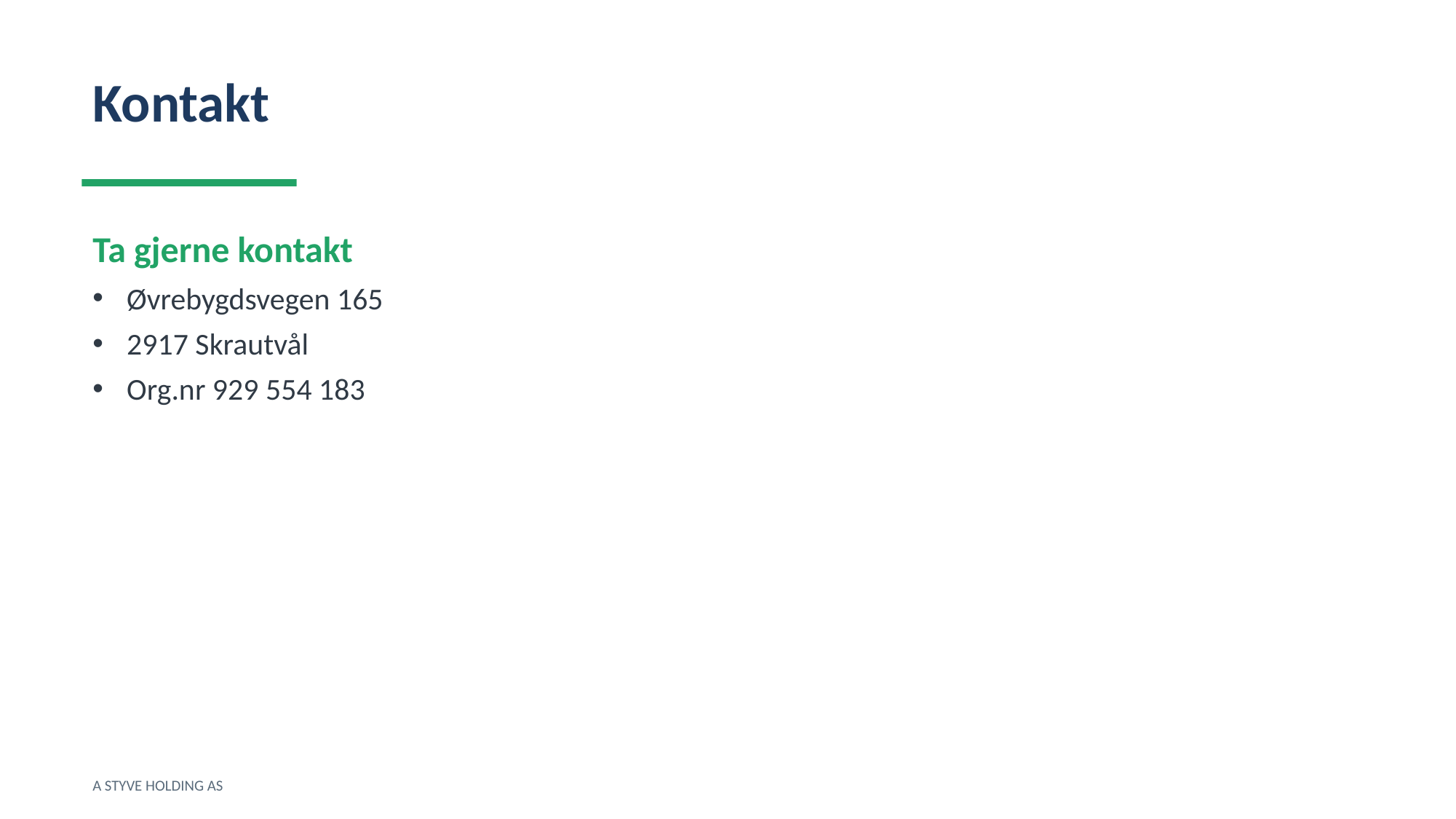

Kontakt

Ta gjerne kontakt
Øvrebygdsvegen 165
2917 Skrautvål
Org.nr 929 554 183
A STYVE HOLDING AS